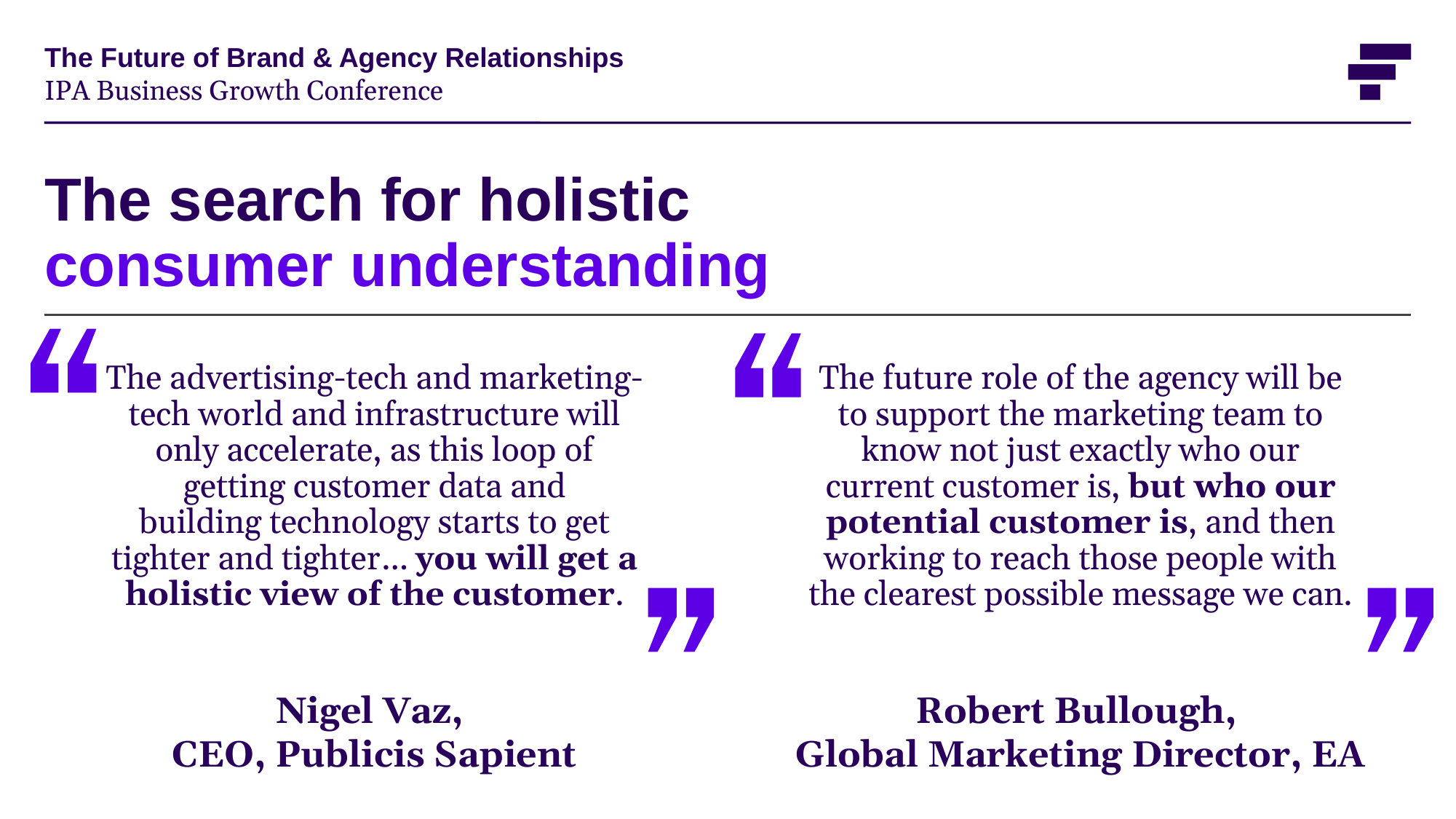

The Future of Brand & Agency Relationships
IPA Business Growth Conference
# The search for holistic consumer understanding

The advertising-tech and marketing-tech world and infrastructure will only accelerate, as this loop of getting customer data and
building technology starts to get tighter and tighter… you will get a holistic view of the customer.
The future role of the agency will be to support the marketing team to know not just exactly who our current customer is, but who our potential customer is, and then working to reach those people with the clearest possible message we can.

Nigel Vaz,
CEO, Publicis Sapient
Robert Bullough,
Global Marketing Director, EA